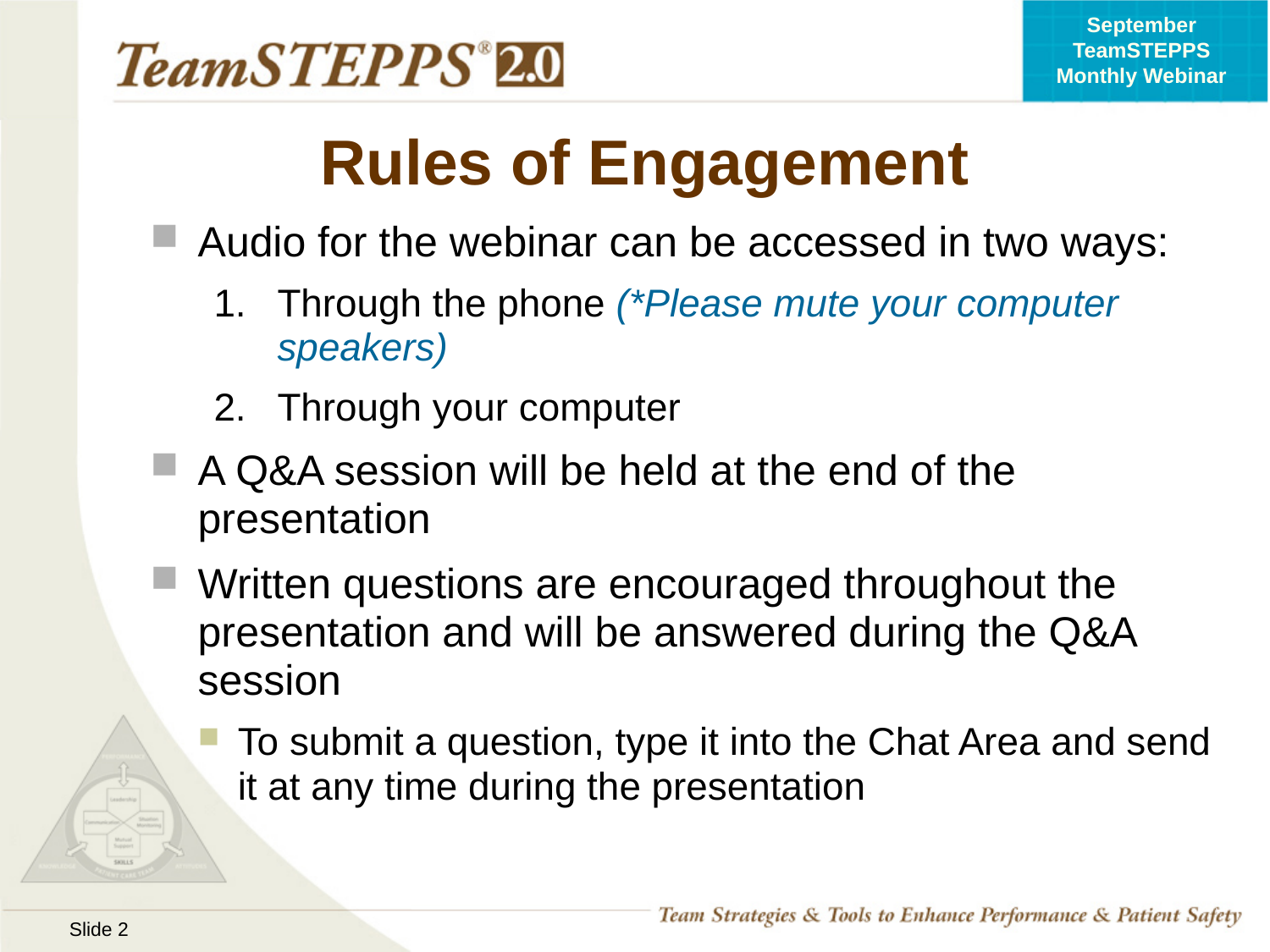

# Rules of Engagement
Audio for the webinar can be accessed in two ways:
Through the phone (*Please mute your computer speakers)
Through your computer
A Q&A session will be held at the end of the presentation
Written questions are encouraged throughout the presentation and will be answered during the Q&A session
To submit a question, type it into the Chat Area and send it at any time during the presentation